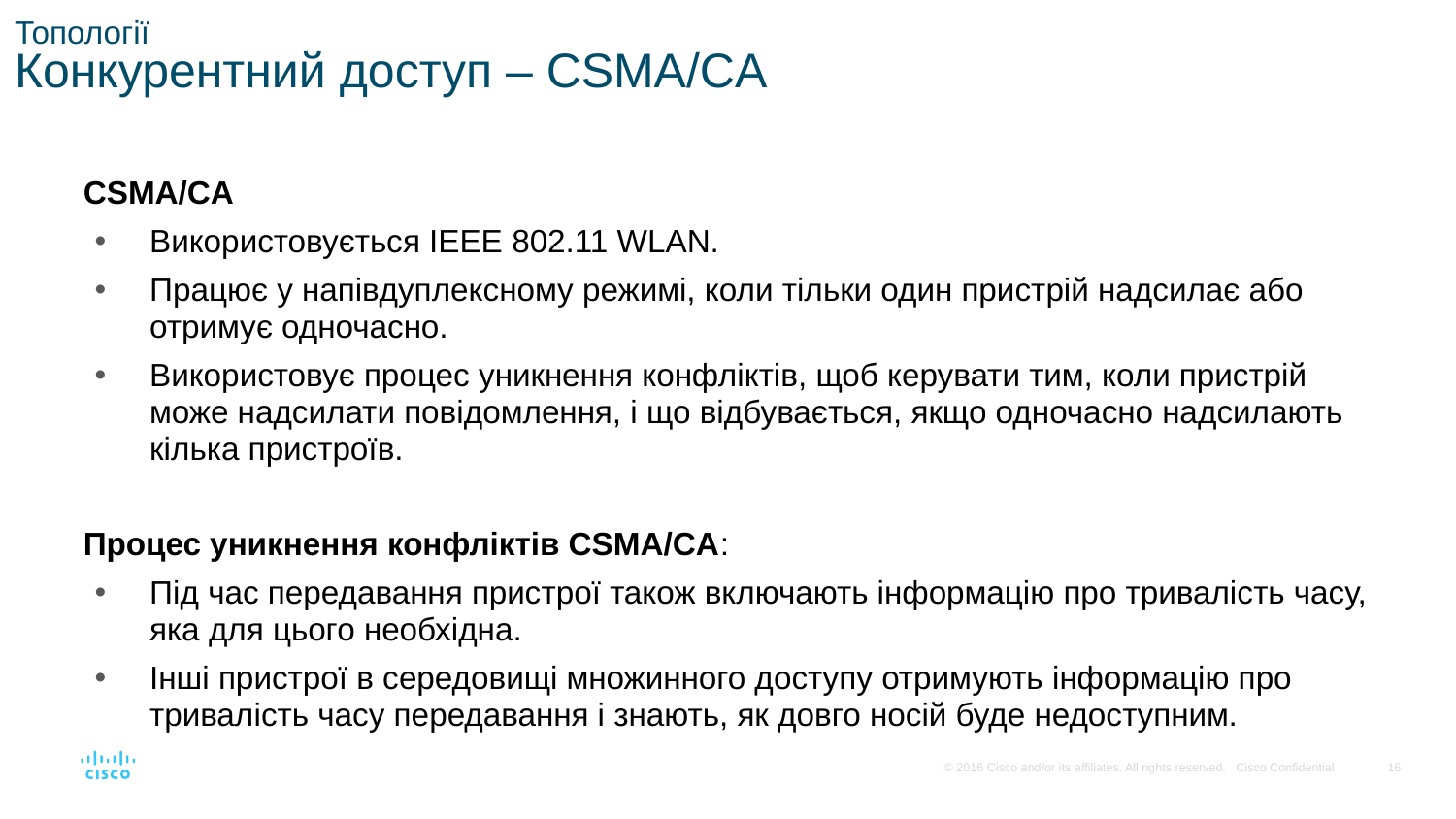

Топології
Конкурентний доступ – CSMA/CA
CSMA/CA
Використовується IEEE 802.11 WLAN.
Працює у напівдуплексному режимі, коли тільки один пристрій надсилає або отримує одночасно.
Використовує процес уникнення конфліктів, щоб керувати тим, коли пристрій може надсилати повідомлення, і що відбувається, якщо одночасно надсилають кілька пристроїв.

Процес уникнення конфліктів CSMA/CA:
Під час передавання пристрої також включають інформацію про тривалість часу, яка для цього необхідна.
Інші пристрої в середовищі множинного доступу отримують інформацію про тривалість часу передавання і знають, як довго носій буде недоступним.